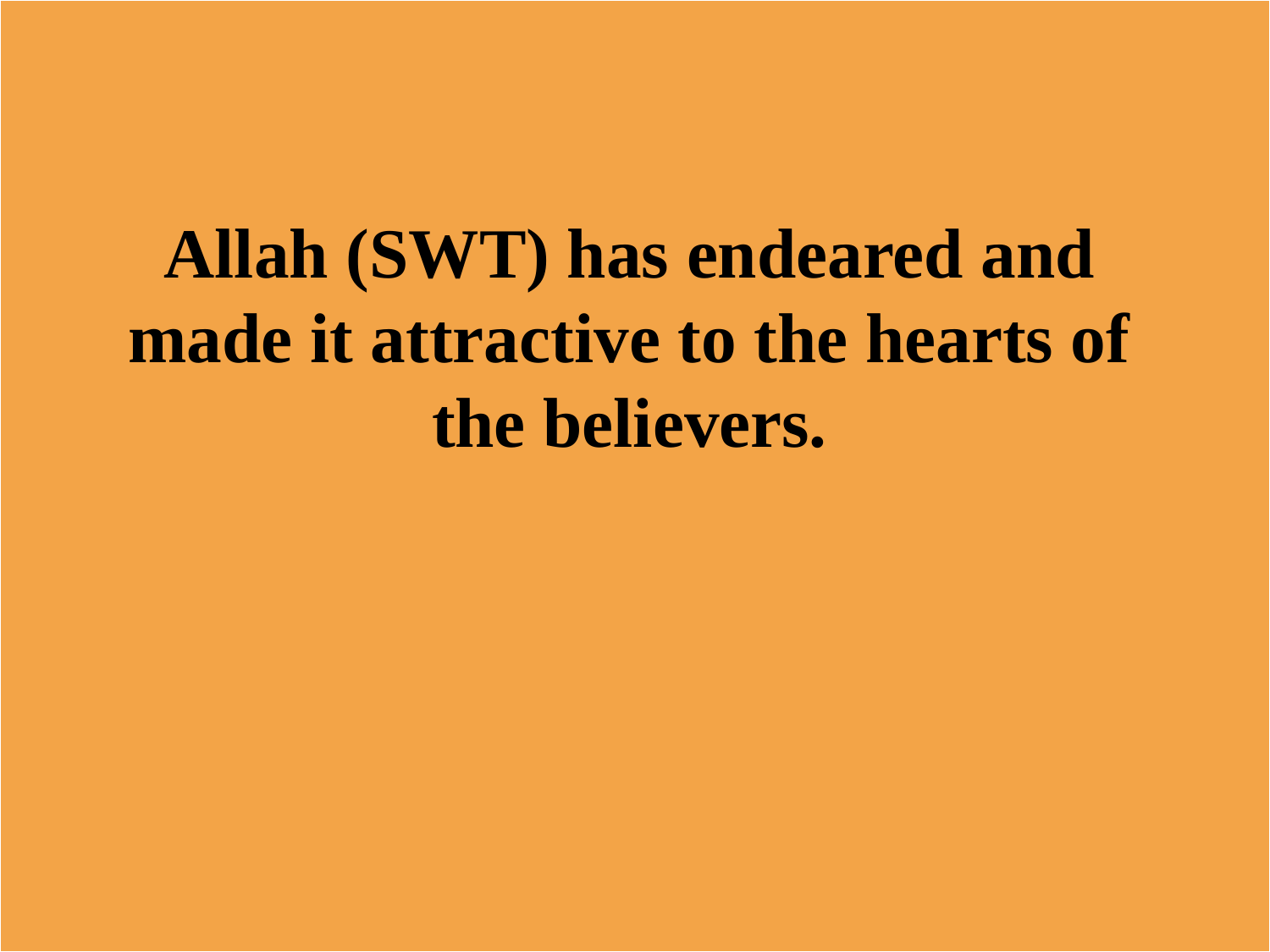

Allah (SWT) has endeared and made it attractive to the hearts of the believers.